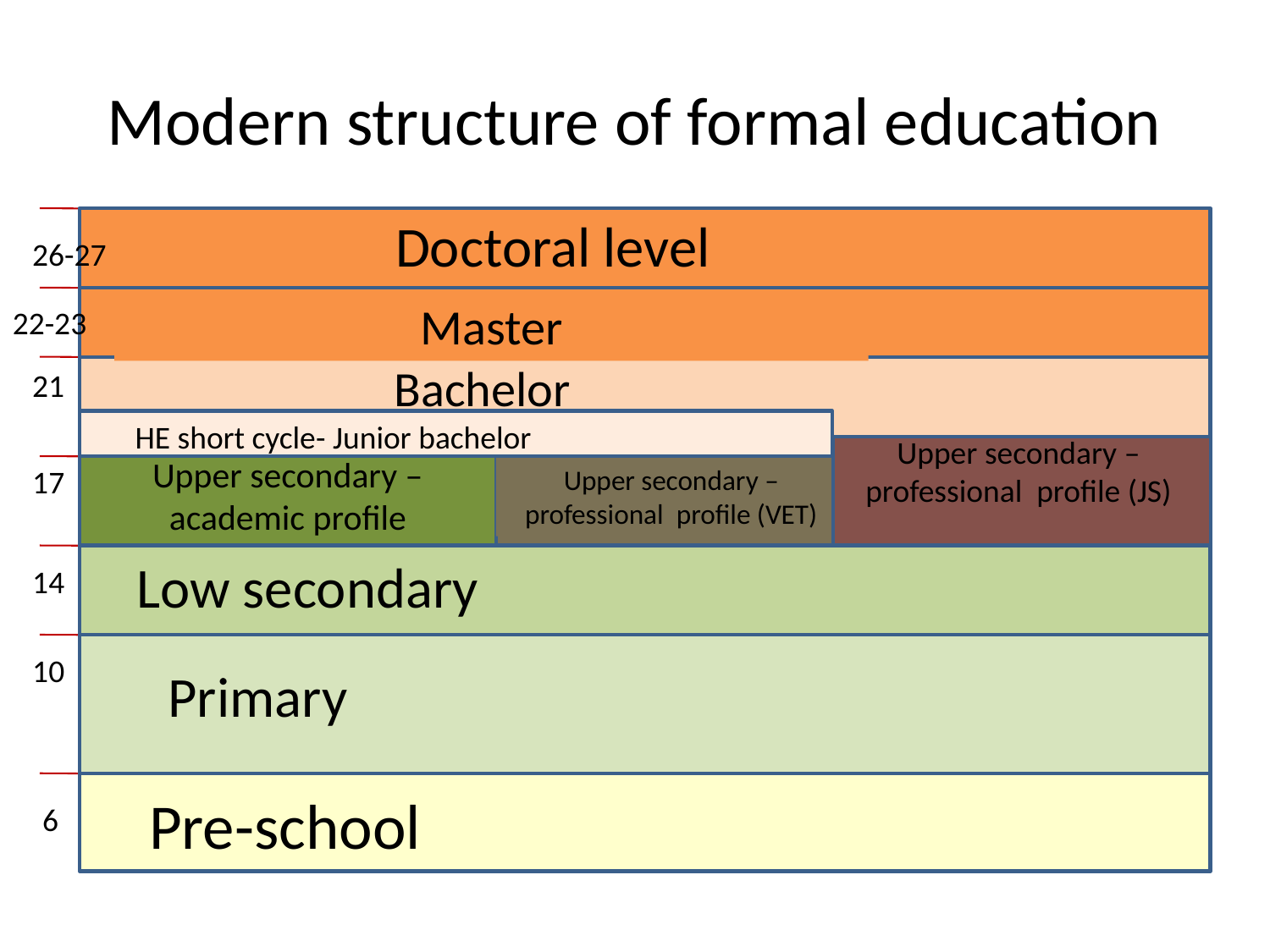

# Modern structure of formal education

Doctoral level
26-27

Master
22-23
Bachelor

21

HE short cycle- Junior bachelor
Upper secondary – professional  profile (JS)

Upper secondary – academic profile
17

Upper secondary – professional  profile (VET)

Low secondary
14

Primary
10

Pre-school
6